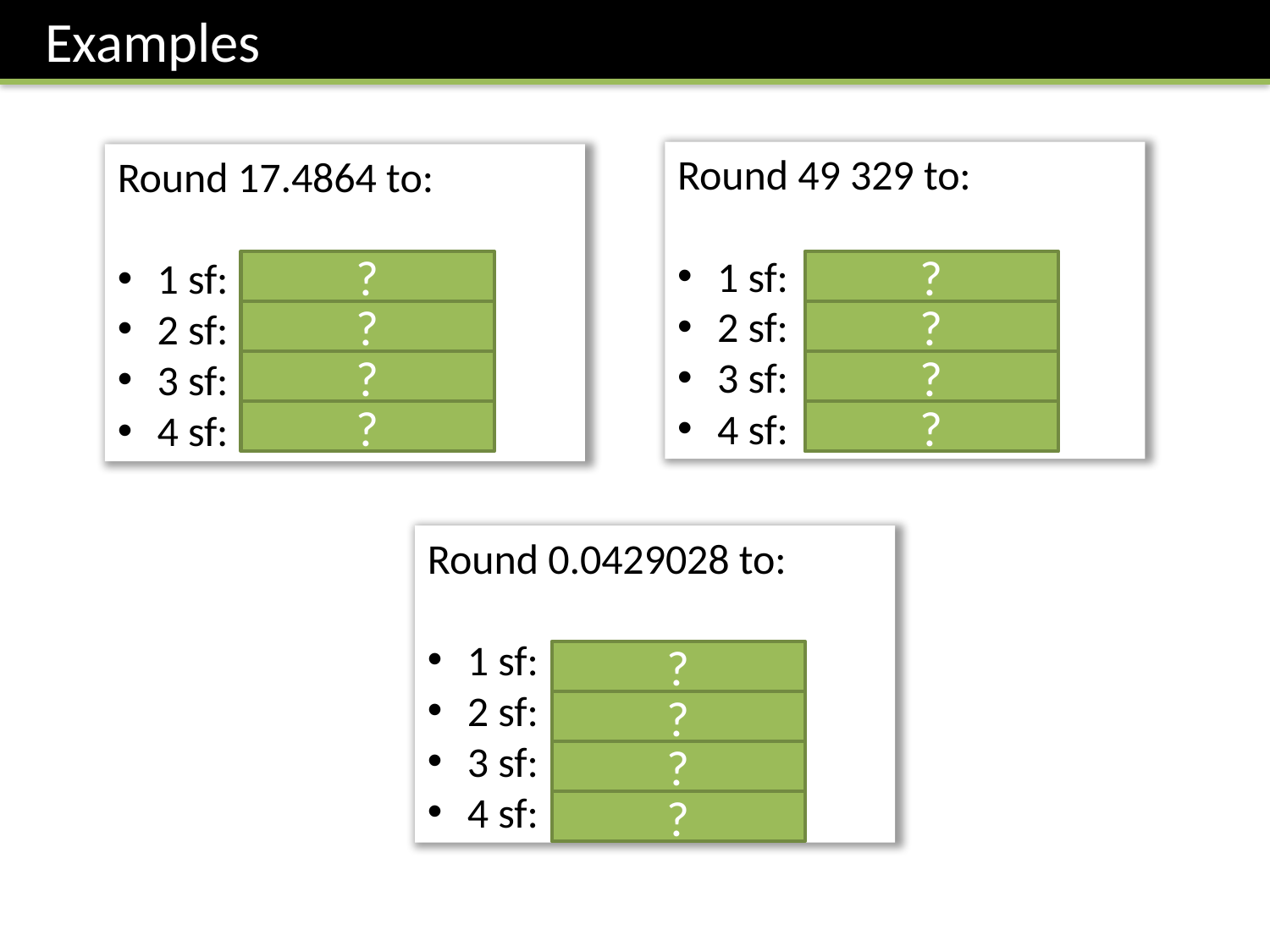

Examples
Round 49 329 to:
1 sf:	50 000
2 sf:	49 000
3 sf:	49 300
4 sf: 	49 330
Round 17.4864 to:
1 sf:	20
2 sf:	17
3 sf:	17.5
4 sf: 	17.49
?
?
?
?
?
?
?
?
Round 0.0429028 to:
1 sf:	0.04
2 sf:	0.043
3 sf:	0.0429
4 sf: 	0.04290
?
?
?
?